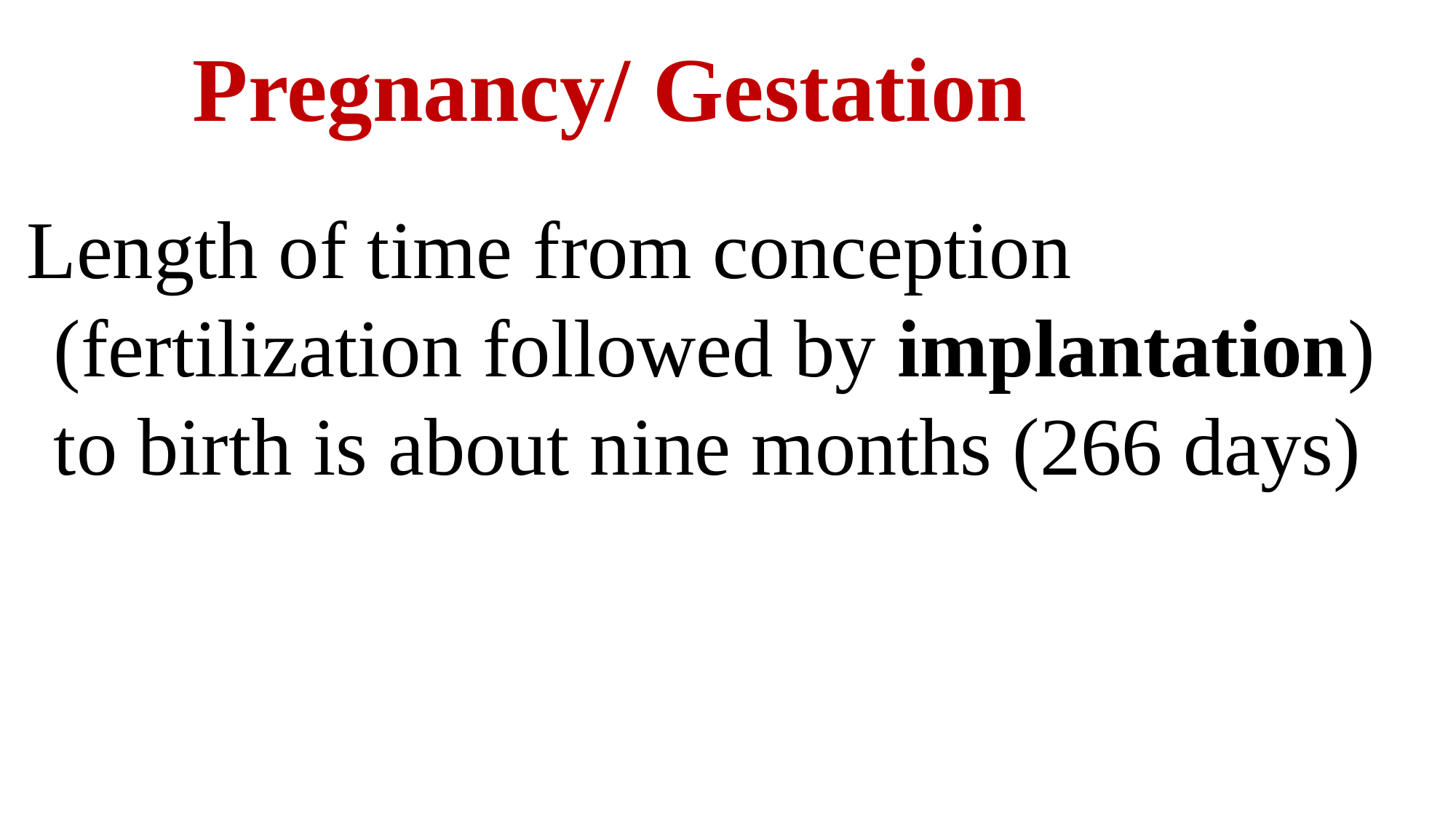

# Pregnancy/ Gestation
Length of time from conception (fertilization followed by implantation) to birth is about nine months (266 days)